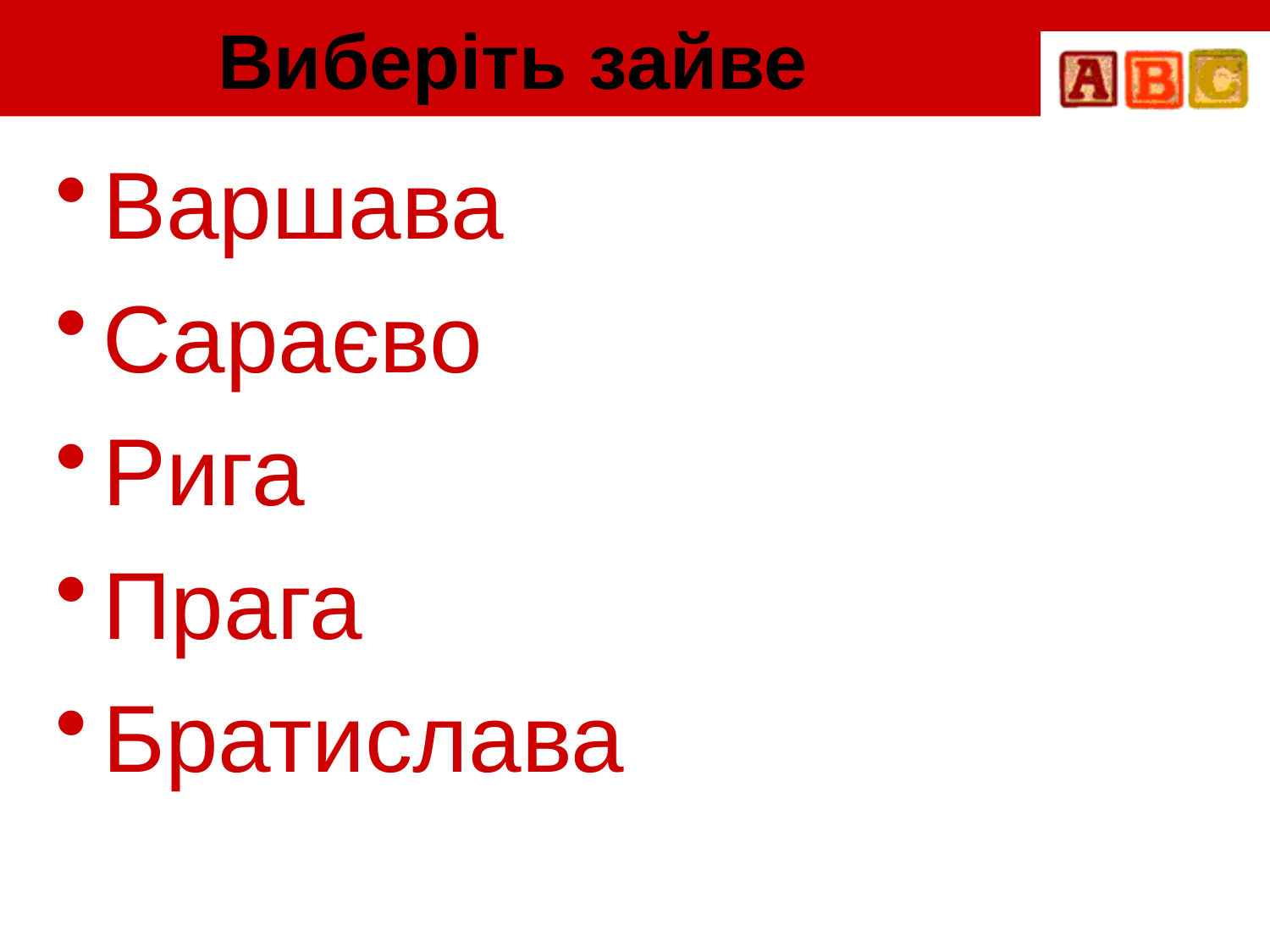

Виберіть зайве
Варшава
Сараєво
Рига
Прага
Братислава